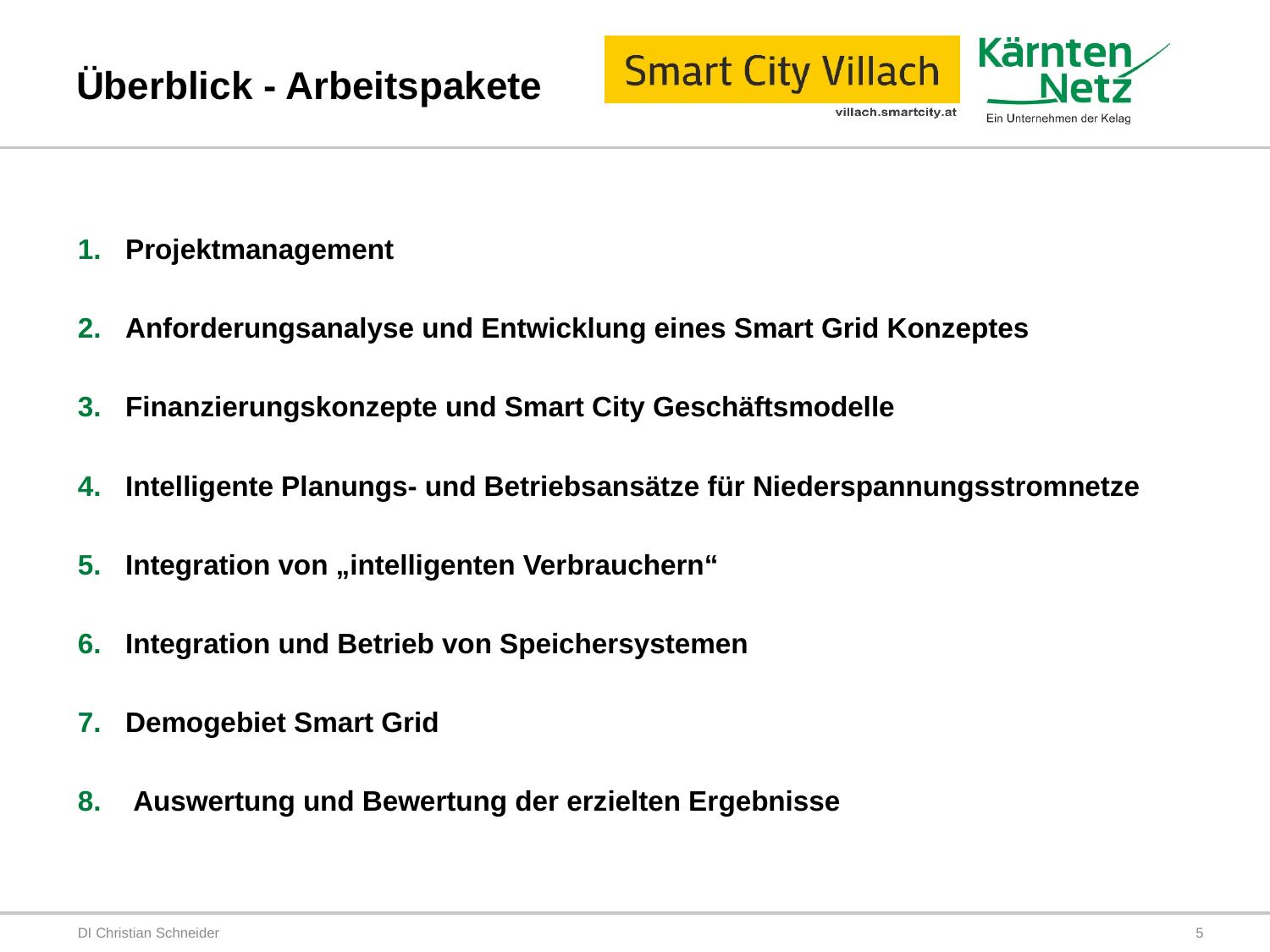

# Überblick - Arbeitspakete
Projektmanagement

Anforderungsanalyse und Entwicklung eines Smart Grid Konzeptes

Finanzierungskonzepte und Smart City Geschäftsmodelle

Intelligente Planungs- und Betriebsansätze für Niederspannungsstromnetze

Integration von „intelligenten Verbrauchern“

Integration und Betrieb von Speichersystemen

Demogebiet Smart Grid

 Auswertung und Bewertung der erzielten Ergebnisse
DI Christian Schneider
5